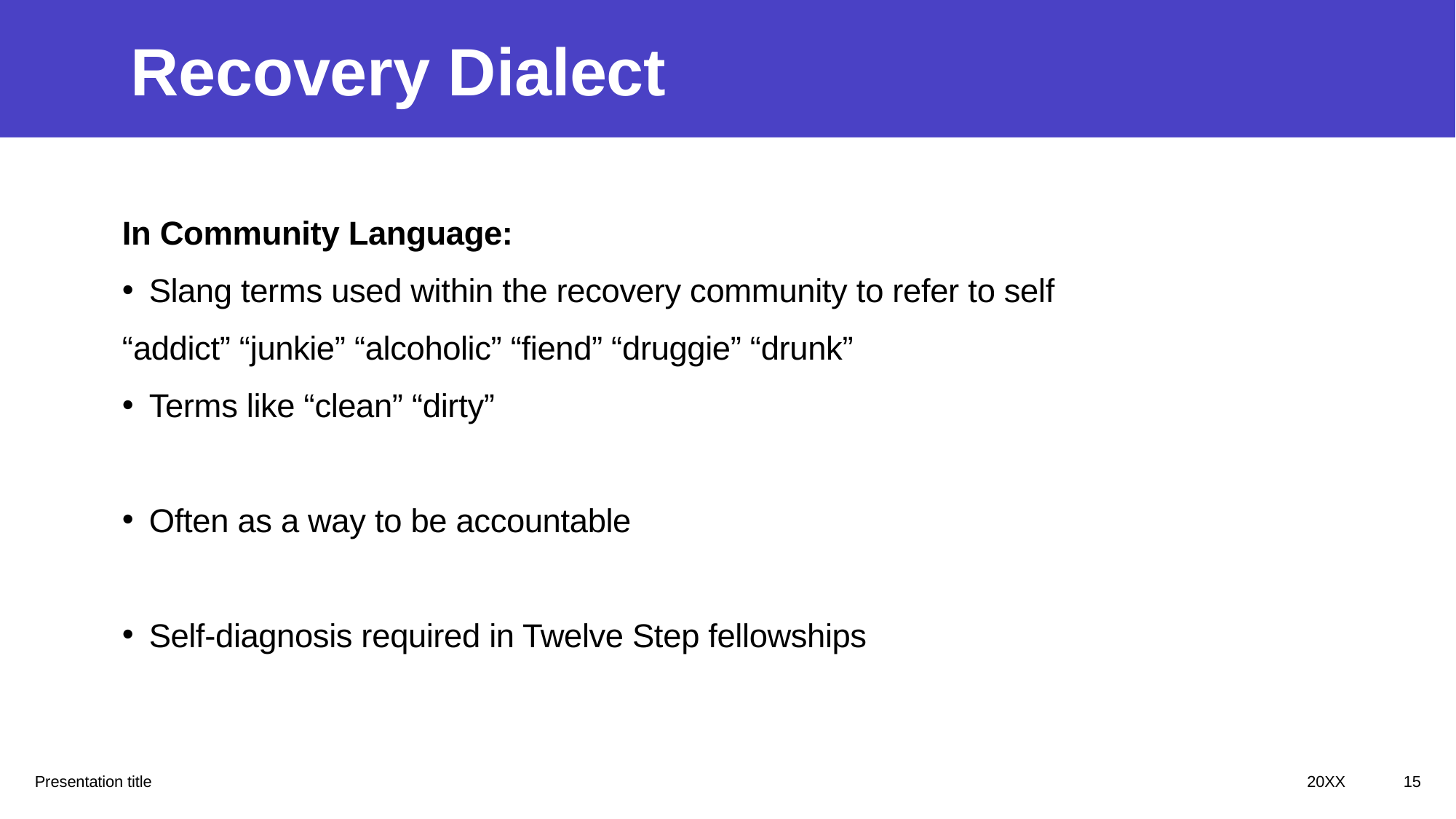

# Recovery Dialect
In Community Language:
Slang terms used within the recovery community to refer to self
“addict” “junkie” “alcoholic” “fiend” “druggie” “drunk”
Terms like “clean” “dirty”

Often as a way to be accountable

Self-diagnosis required in Twelve Step fellowships

20XX
Presentation title
15